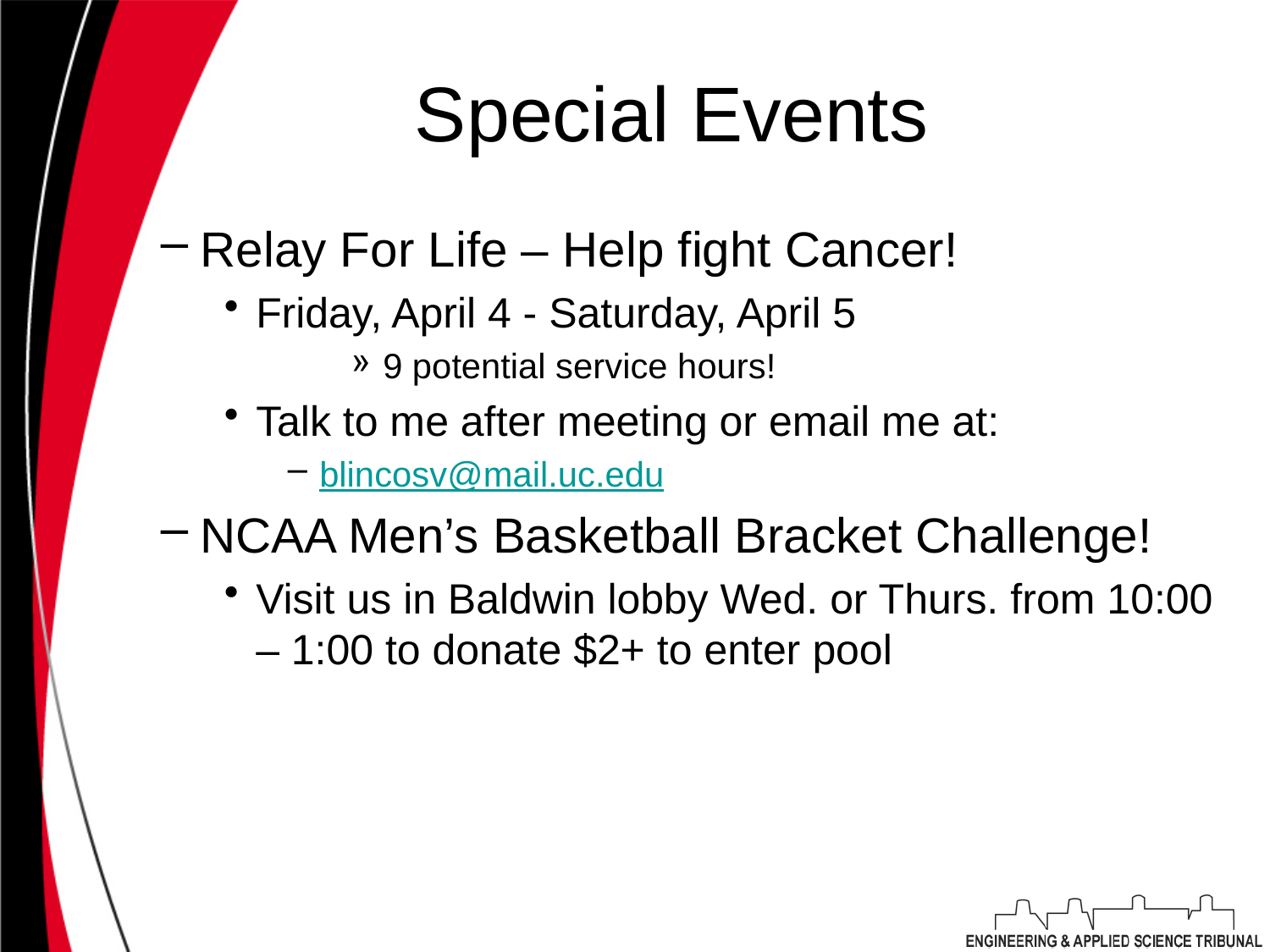

# Special Events
Relay For Life – Help fight Cancer!
Friday, April 4 - Saturday, April 5
9 potential service hours!
Talk to me after meeting or email me at:
blincosv@mail.uc.edu
NCAA Men’s Basketball Bracket Challenge!
Visit us in Baldwin lobby Wed. or Thurs. from 10:00 – 1:00 to donate $2+ to enter pool